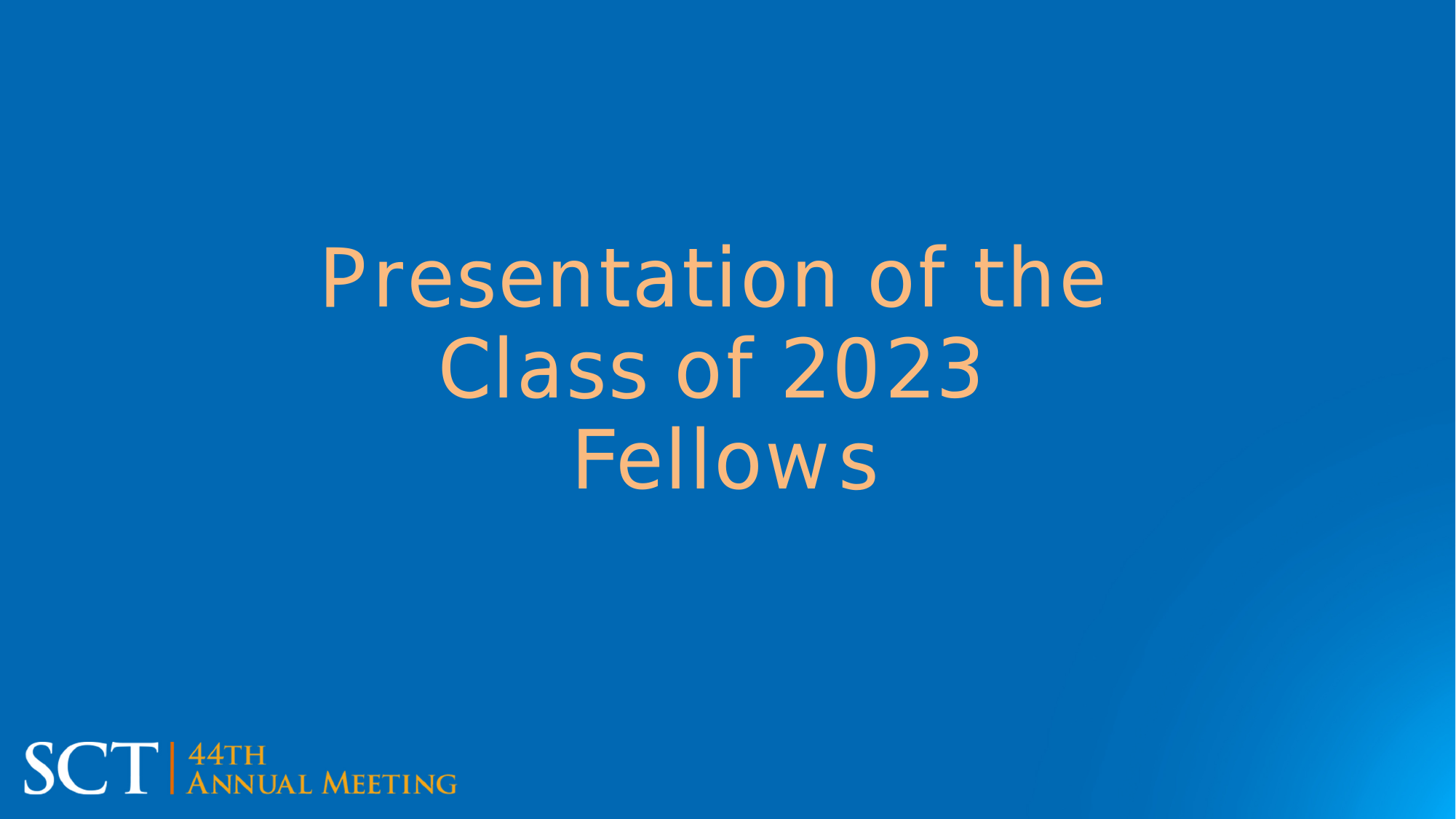

# Presentation of the Class of 2023 Fellows